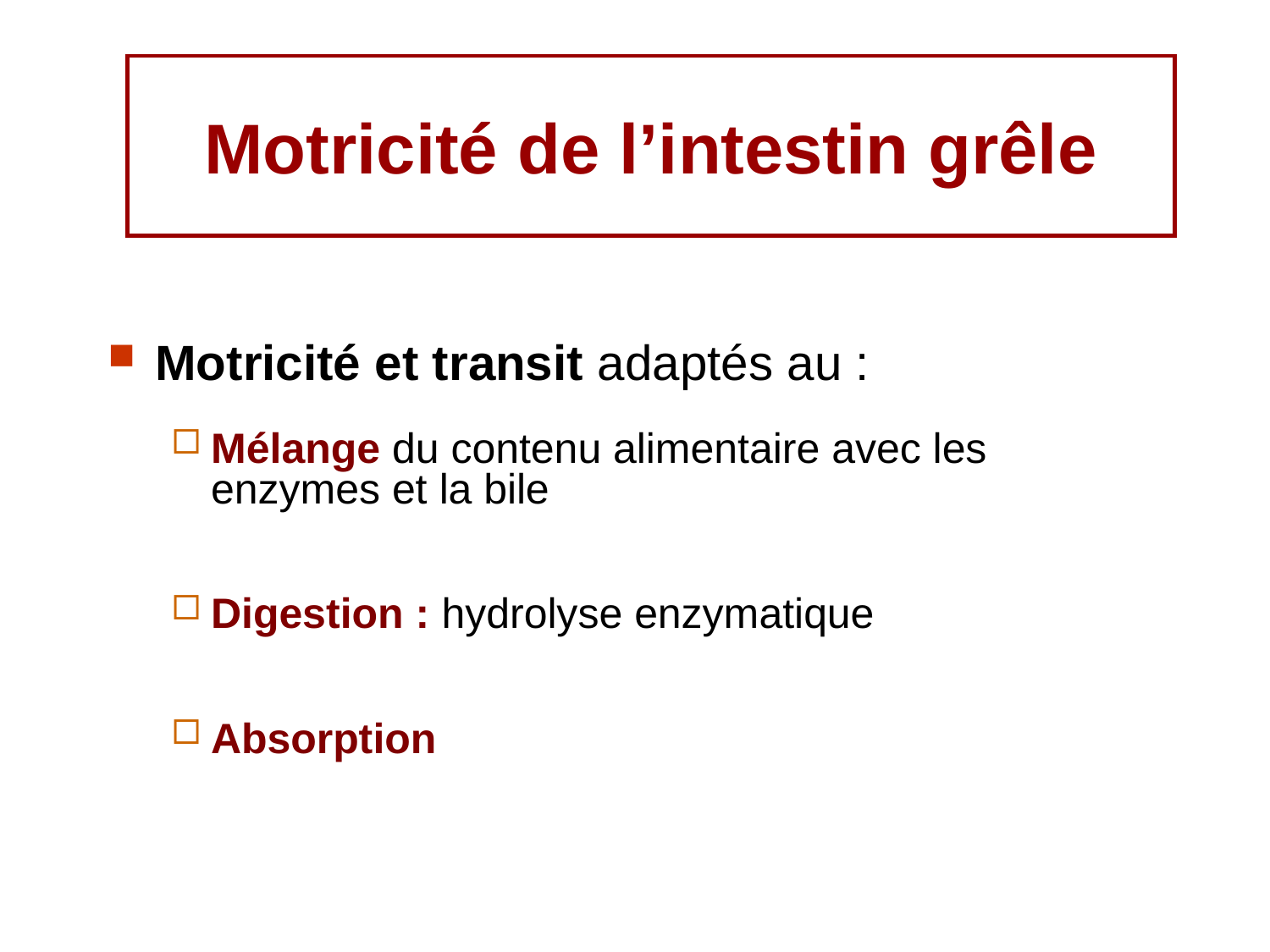

# Motricité de l’intestin grêle
Motricité et transit adaptés au :

Mélange du contenu alimentaire avec les enzymes et la bile

Digestion : hydrolyse enzymatique

Absorption